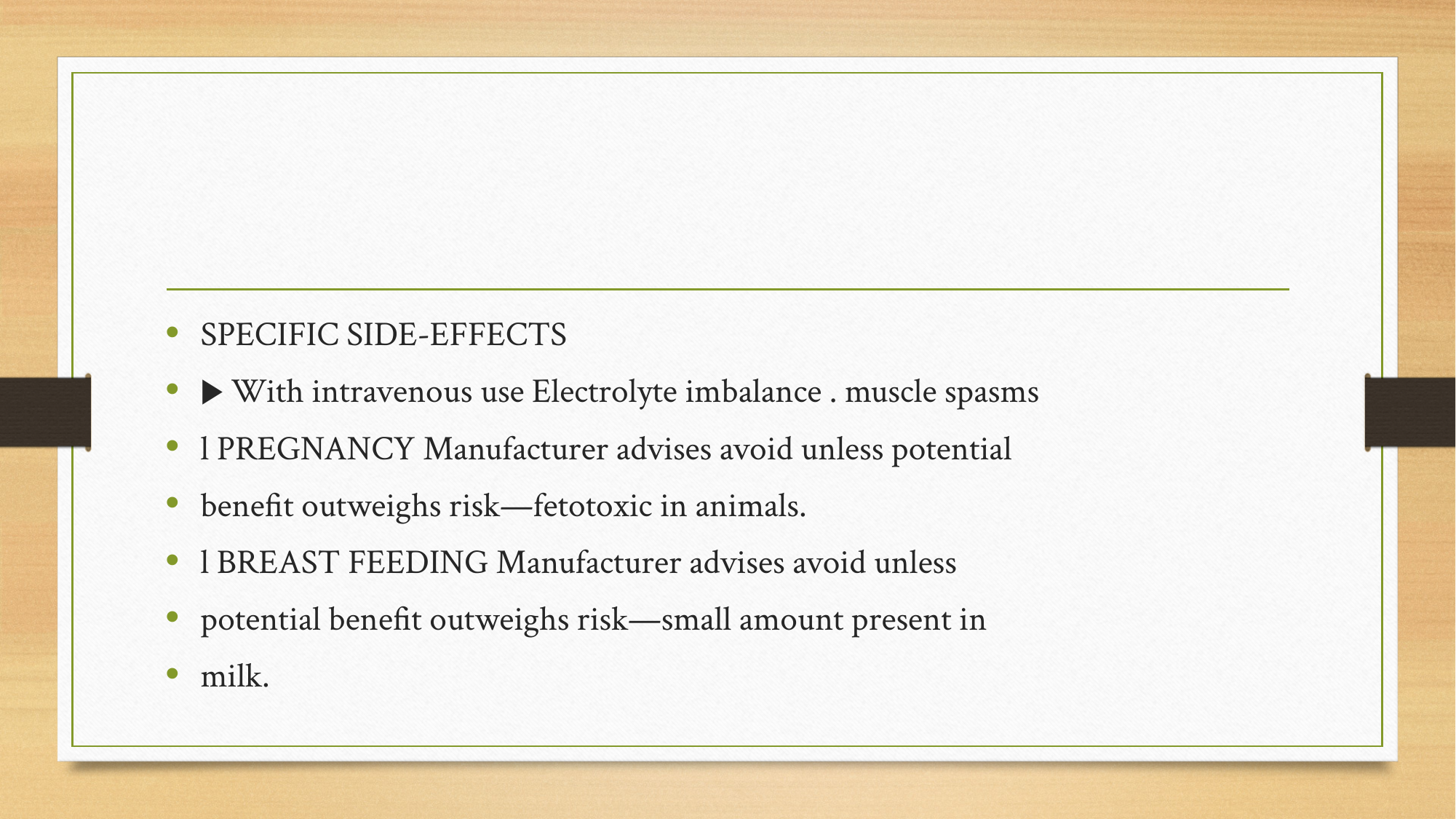

#
SPECIFIC SIDE-EFFECTS
▶ With intravenous use Electrolyte imbalance . muscle spasms
l PREGNANCY Manufacturer advises avoid unless potential
benefit outweighs risk—fetotoxic in animals.
l BREAST FEEDING Manufacturer advises avoid unless
potential benefit outweighs risk—small amount present in
milk.